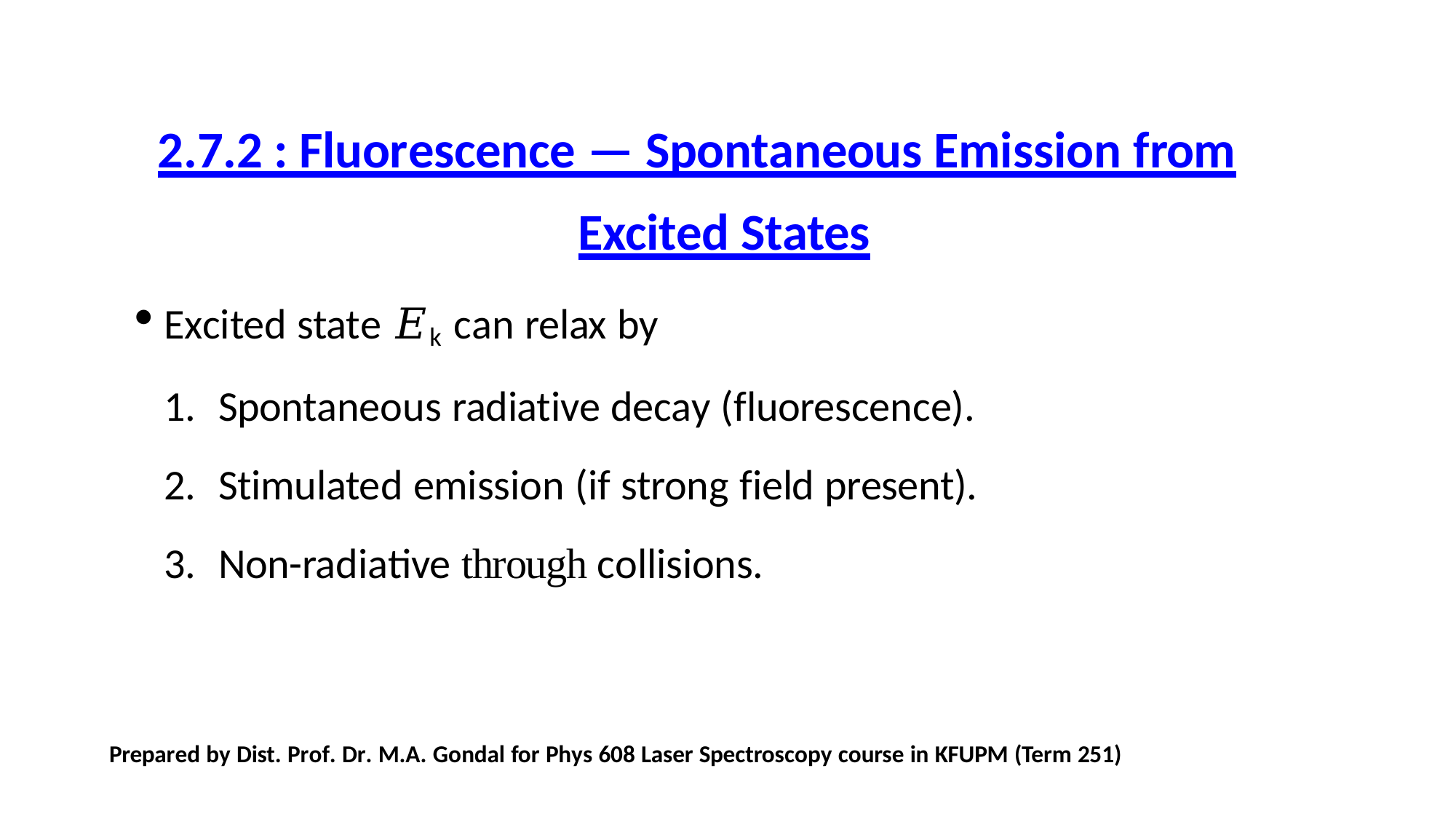

# 2.7.2 : Fluorescence — Spontaneous Emission from
Excited States
Excited state 𝐸k  can relax by
Spontaneous radiative decay (fluorescence).
Stimulated emission (if strong field present).
Non-radiative through collisions.
Prepared by Dist. Prof. Dr. M.A. Gondal for Phys 608 Laser Spectroscopy course in KFUPM (Term 251)